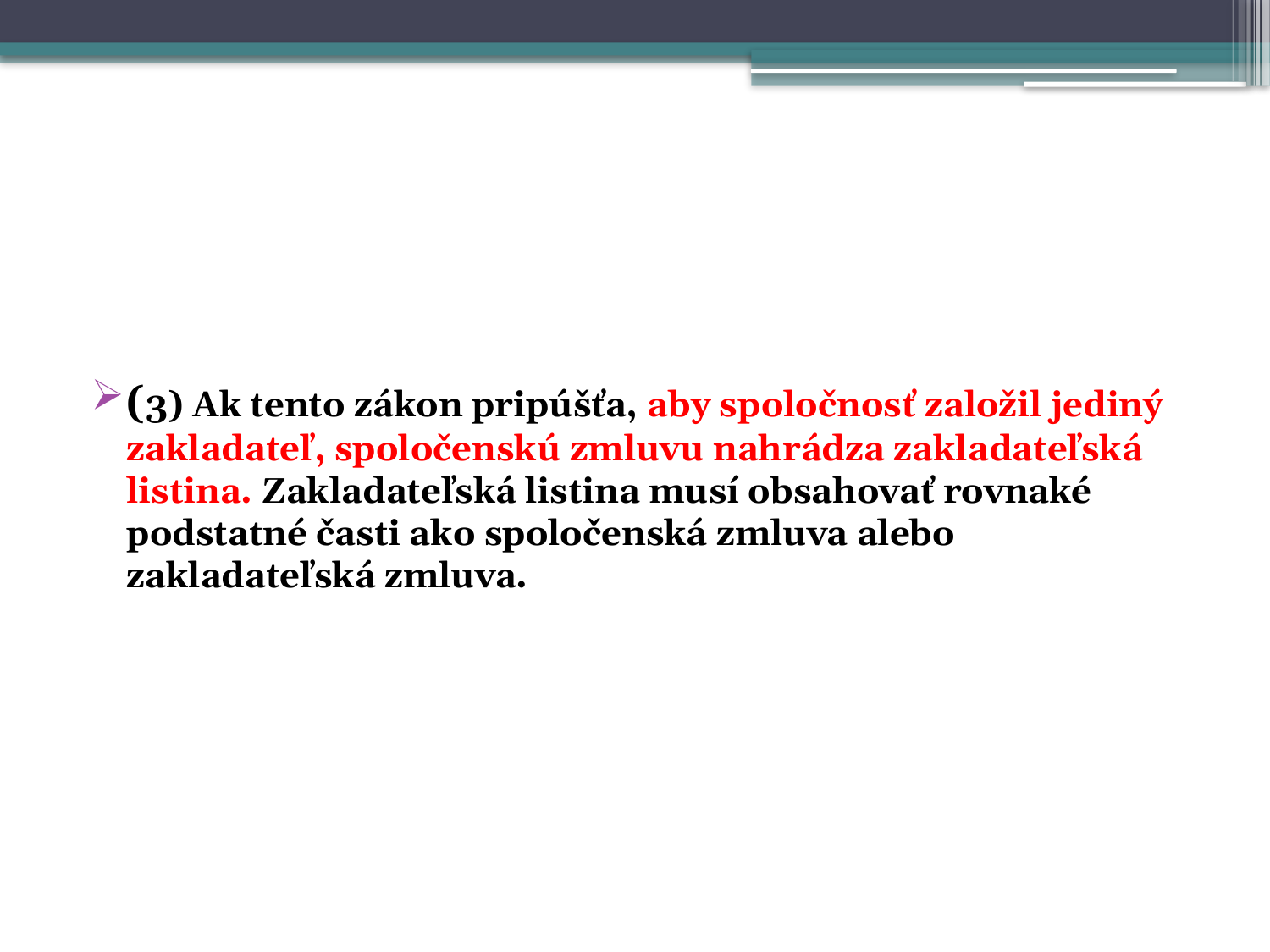

#

(3) Ak tento zákon pripúšťa, aby spoločnosť založil jediný zakladateľ, spoločenskú zmluvu nahrádza zakladateľská listina. Zakladateľská listina musí obsahovať rovnaké podstatné časti ako spoločenská zmluva alebo zakladateľská zmluva.